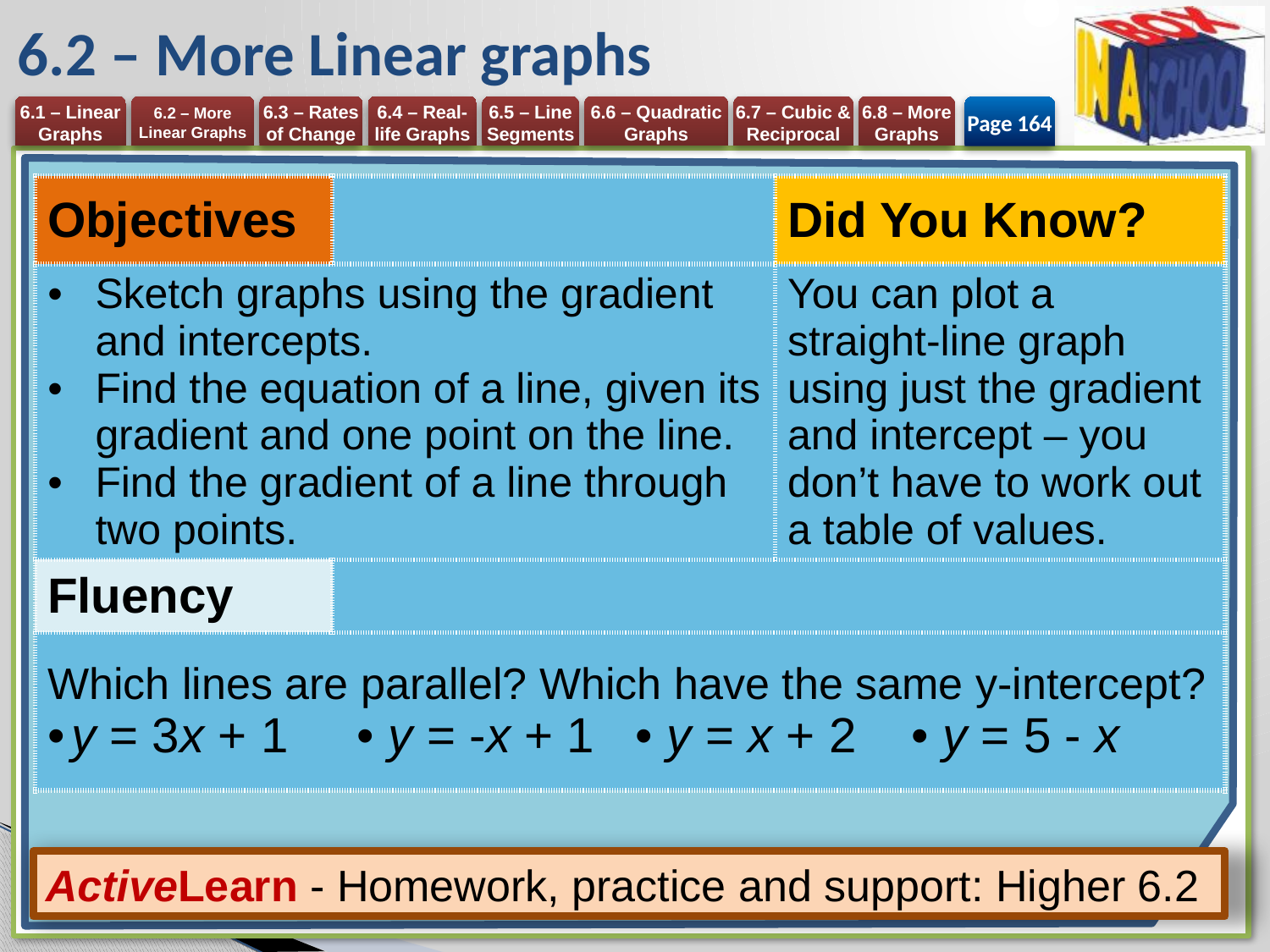

# 6.2 – More Linear graphs
Page 164
| Objectives |  | Did You Know? |
| --- | --- | --- |
| Sketch graphs using the gradient and intercepts. Find the equation of a line, given its gradient and one point on the line. Find the gradient of a line through two points. |  | You can plot a straight-line graph using just the gradient and intercept – you don’t have to work out a table of values. |
| Fluency |  |  |
| Which lines are parallel? Which have the same y-intercept? y = 3x + 1 • y = -x + 1 • y = x + 2 • y = 5 - x |  |  |
ActiveLearn - Homework, practice and support: Higher 6.2